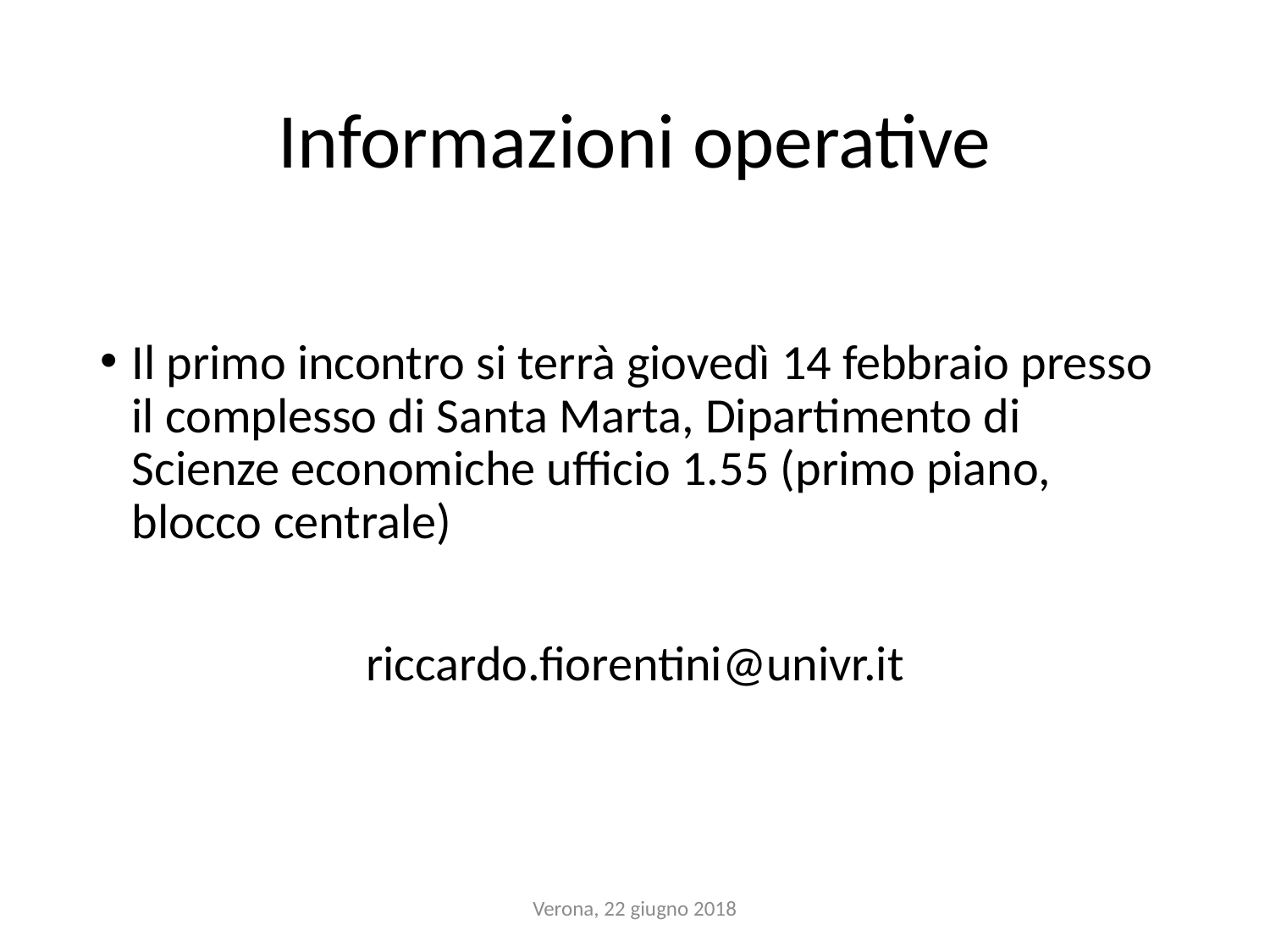

# Informazioni operative

Il primo incontro si terrà giovedì 14 febbraio presso il complesso di Santa Marta, Dipartimento di Scienze economiche ufficio 1.55 (primo piano, blocco centrale)

riccardo.fiorentini@univr.it
Verona, 22 giugno 2018